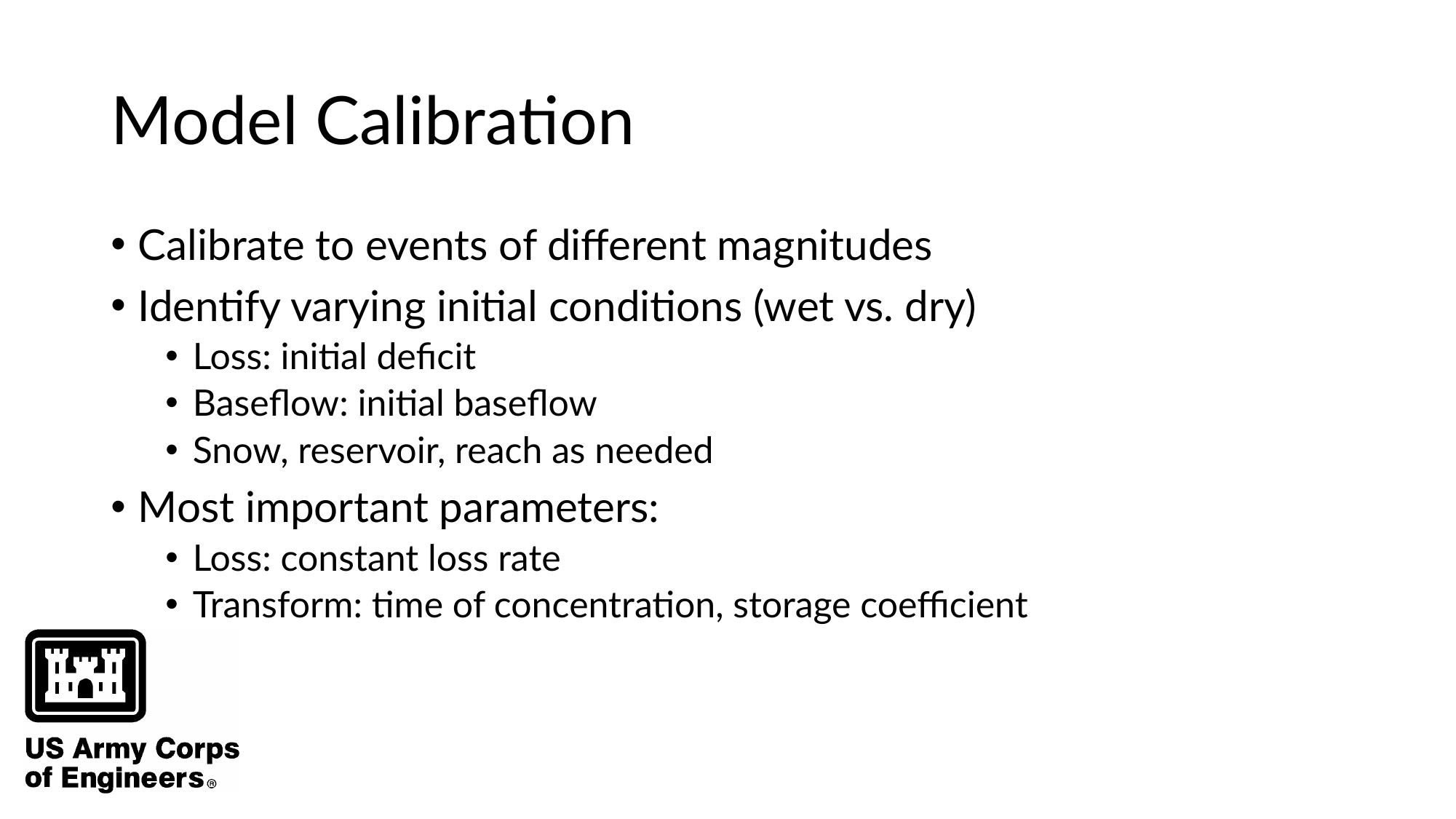

# Model Calibration
Calibrate to events of different magnitudes
Identify varying initial conditions (wet vs. dry)
Loss: initial deficit
Baseflow: initial baseflow
Snow, reservoir, reach as needed
Most important parameters:
Loss: constant loss rate
Transform: time of concentration, storage coefficient